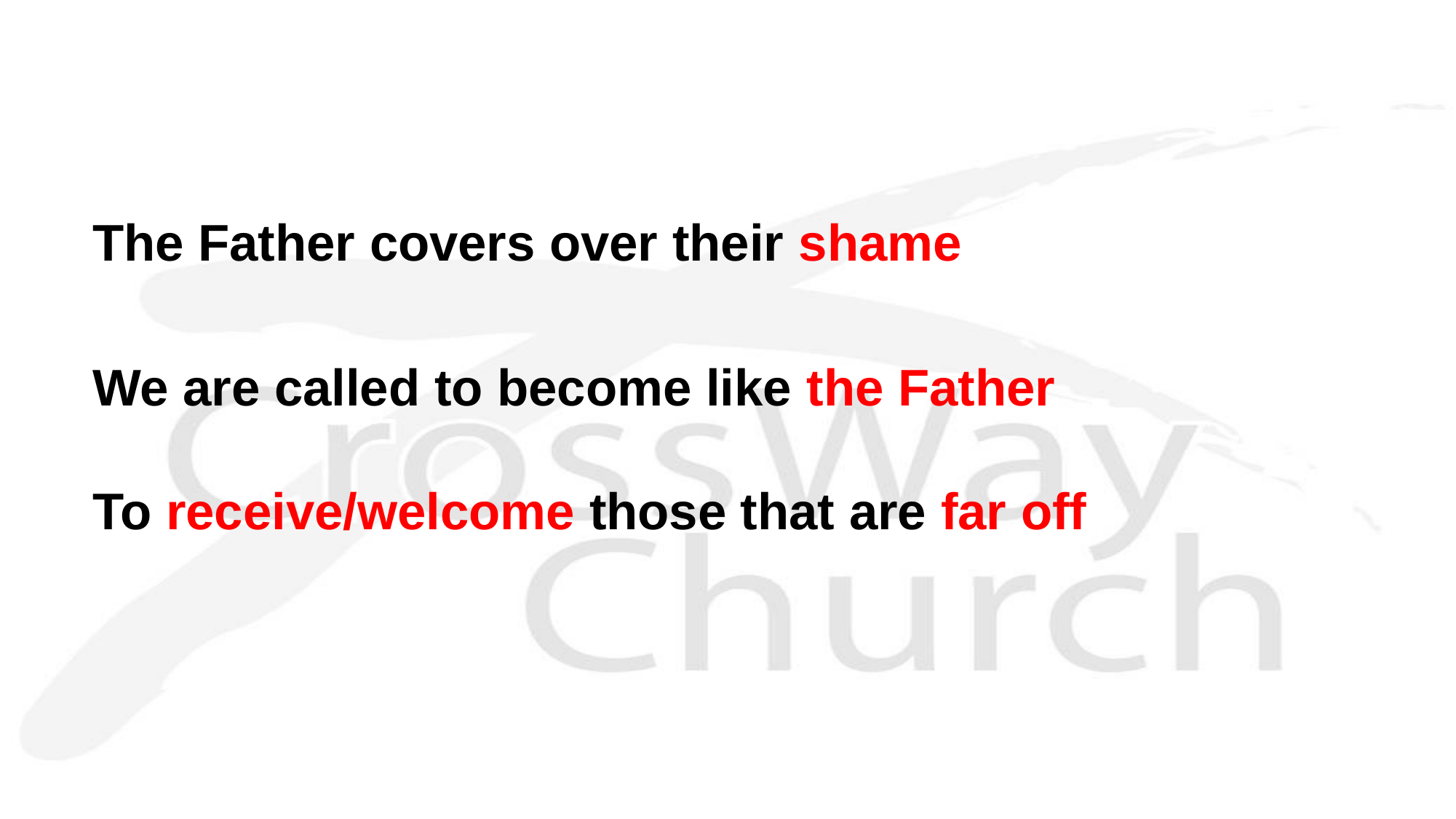

The Father covers over their shame

We are called to become like the Father

To receive/welcome those that are far off